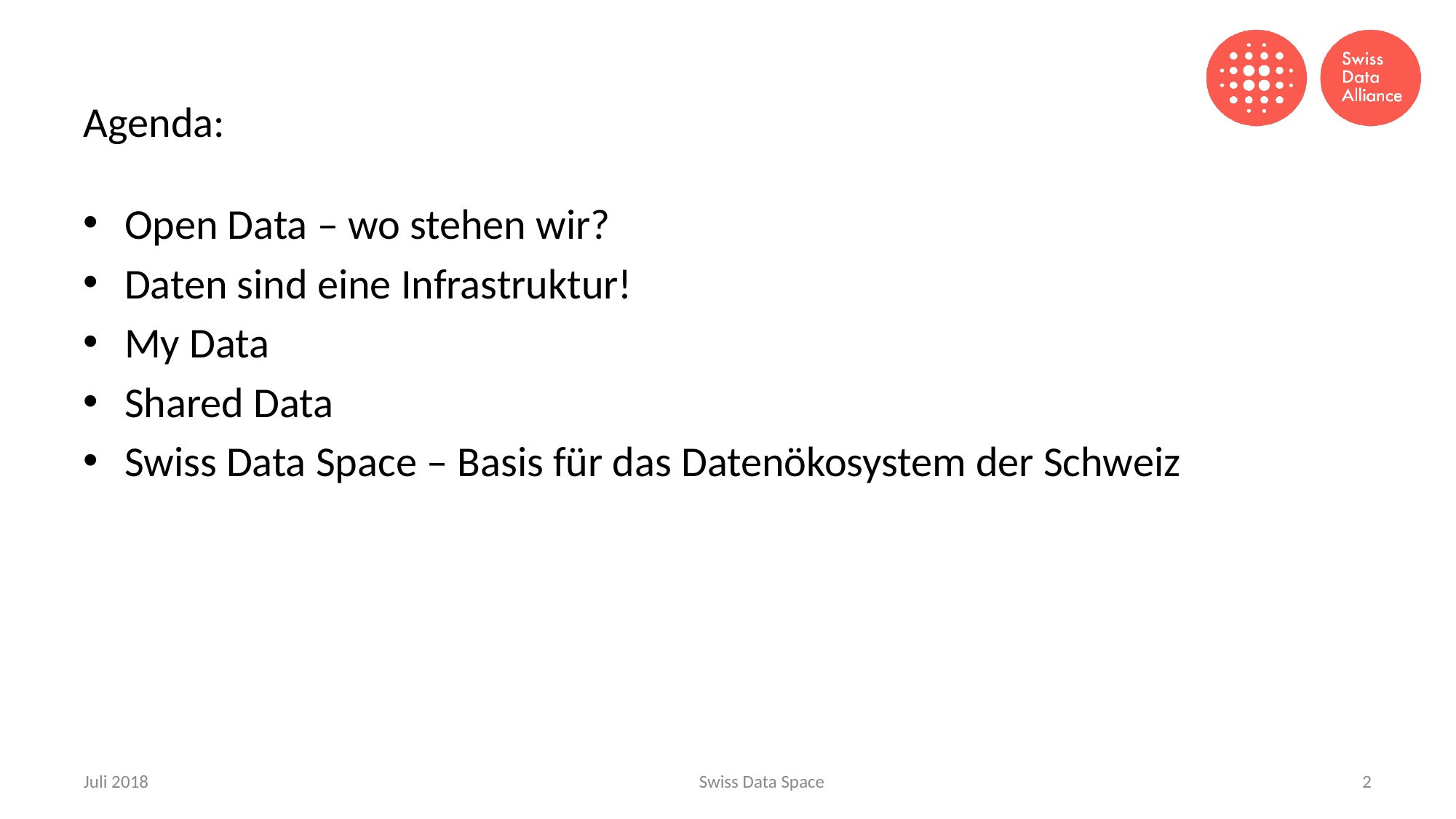

# Agenda:
Open Data – wo stehen wir?
Daten sind eine Infrastruktur!
My Data
Shared Data
Swiss Data Space – Basis für das Datenökosystem der Schweiz
Juli 2018
Swiss Data Space
2